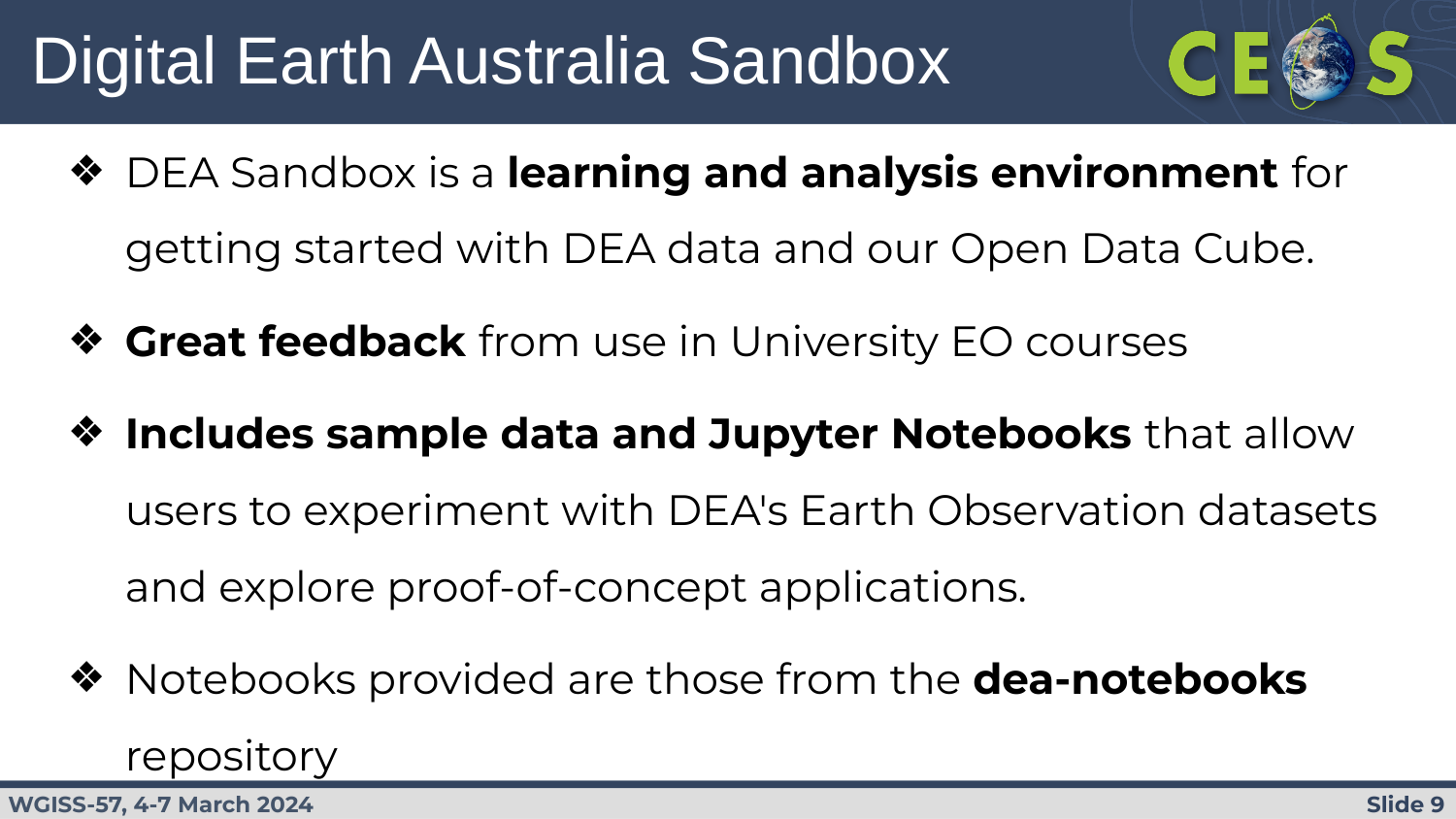

# Digital Earth Australia Sandbox
DEA Sandbox is a learning and analysis environment for getting started with DEA data and our Open Data Cube.
Great feedback from use in University EO courses
Includes sample data and Jupyter Notebooks that allow users to experiment with DEA's Earth Observation datasets and explore proof-of-concept applications.
Notebooks provided are those from the dea-notebooks repository